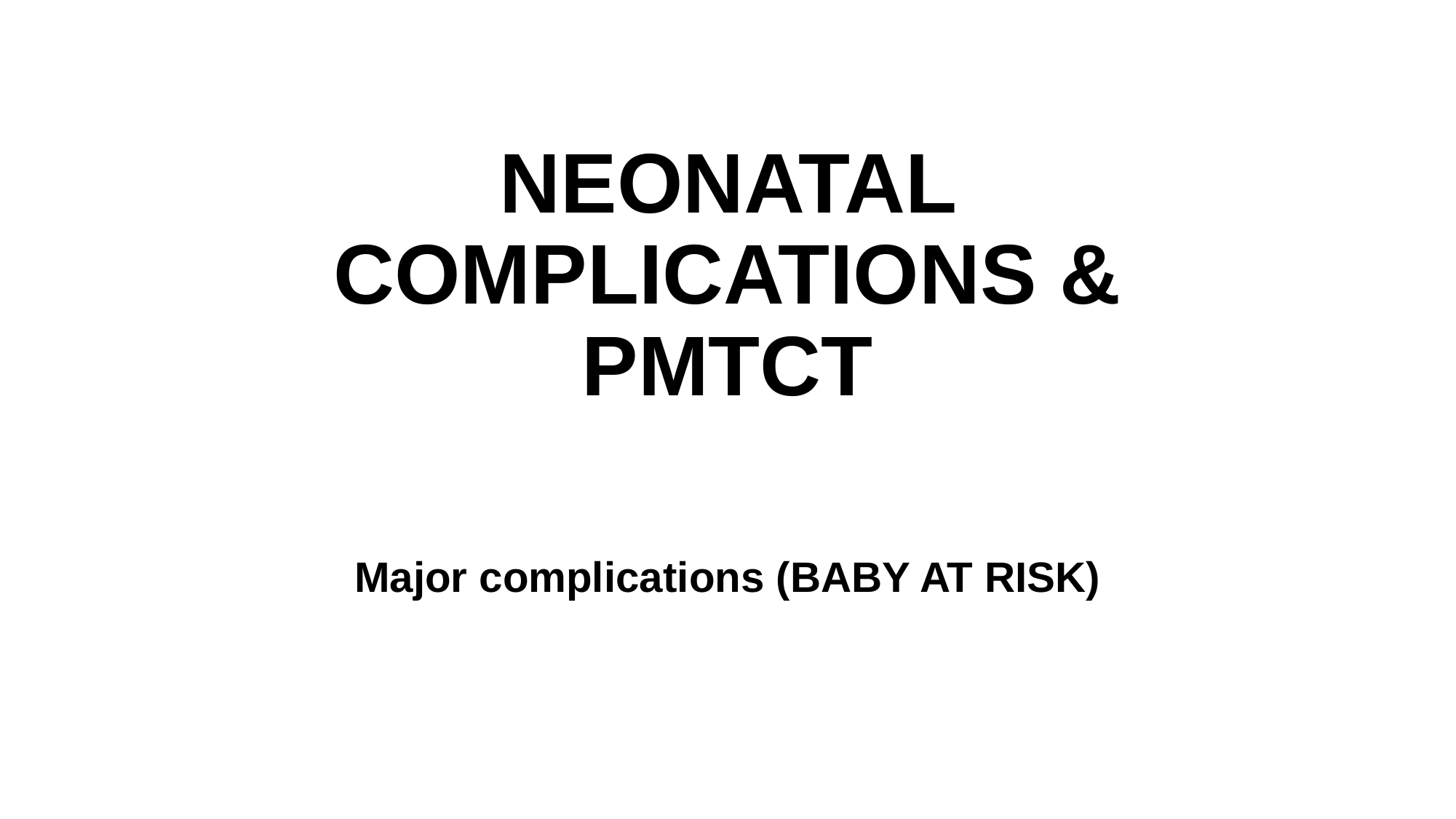

# NEONATAL COMPLICATIONS & PMTCT

Major complications (BABY AT RISK)